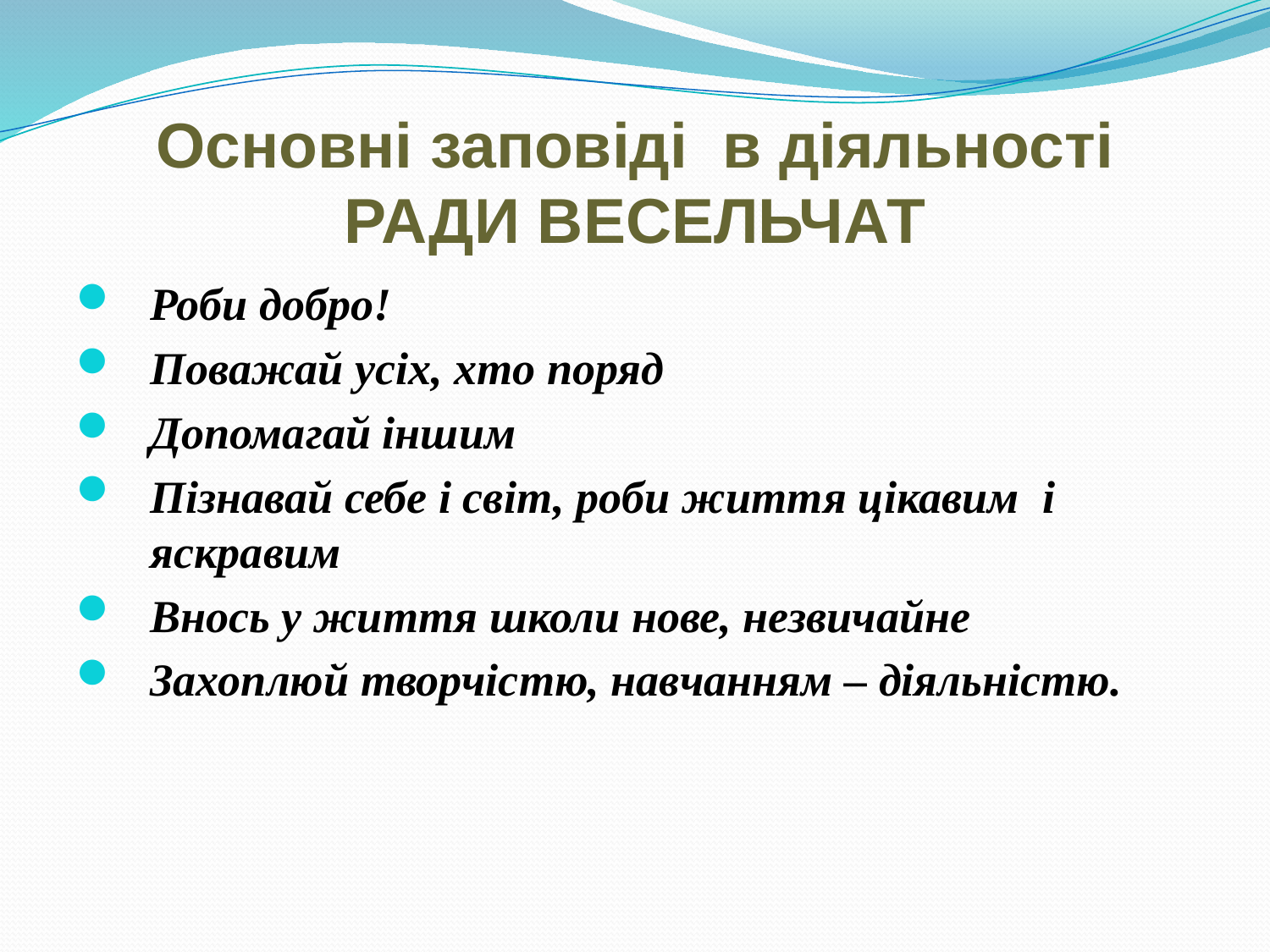

# Основні заповіді  в діяльності РАДИ ВЕСЕЛЬЧАТ
Роби добро!
Поважай усіх, хто поряд
Допомагай іншим
Пізнавай себе і світ, роби життя цікавим  і  яскравим
Внось у життя школи нове, незвичайне
Захоплюй творчістю, навчанням – діяльністю.